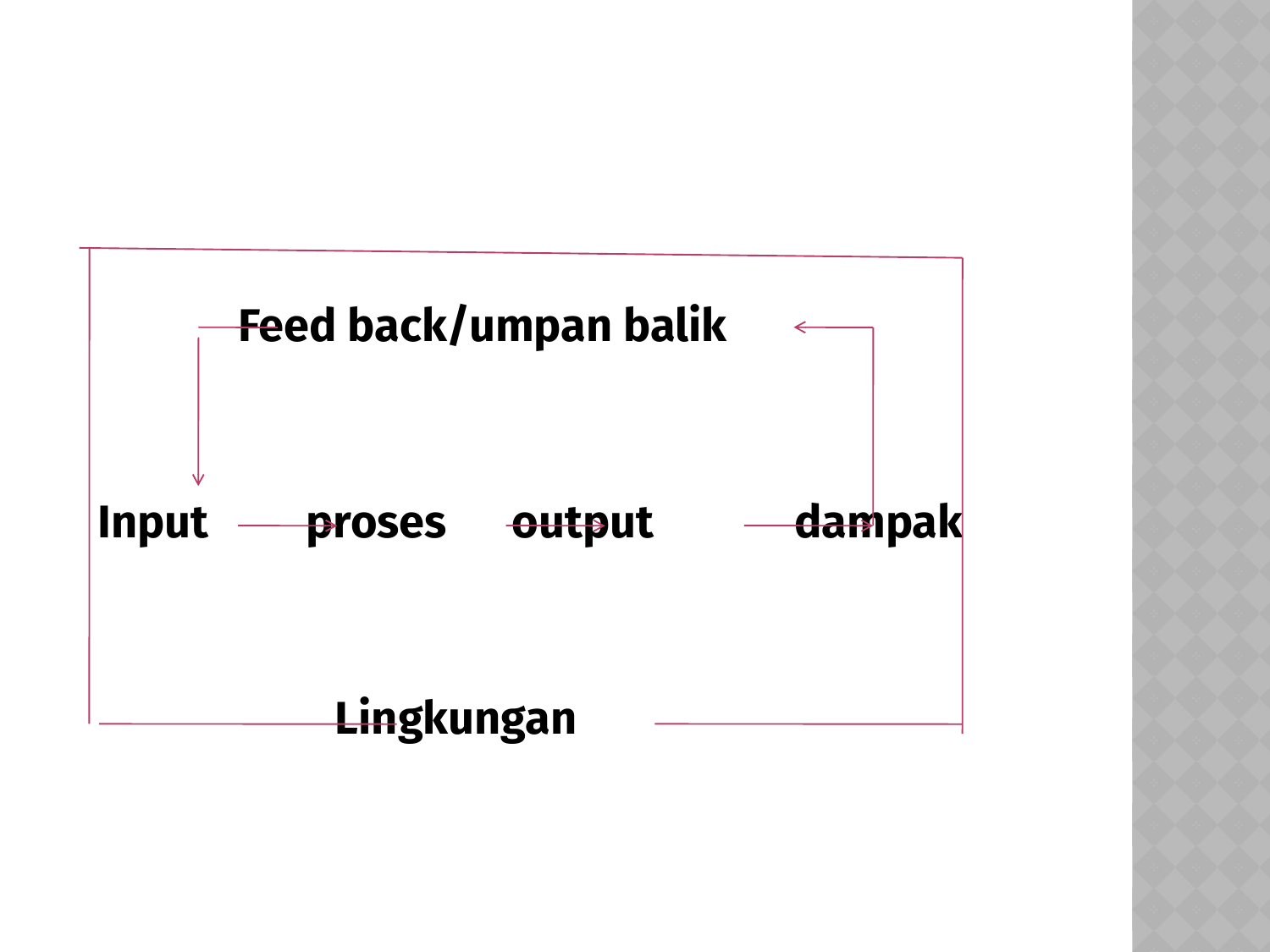

#

               Feed back/umpan balik

  Input         proses      output             dampak

                        Lingkungan